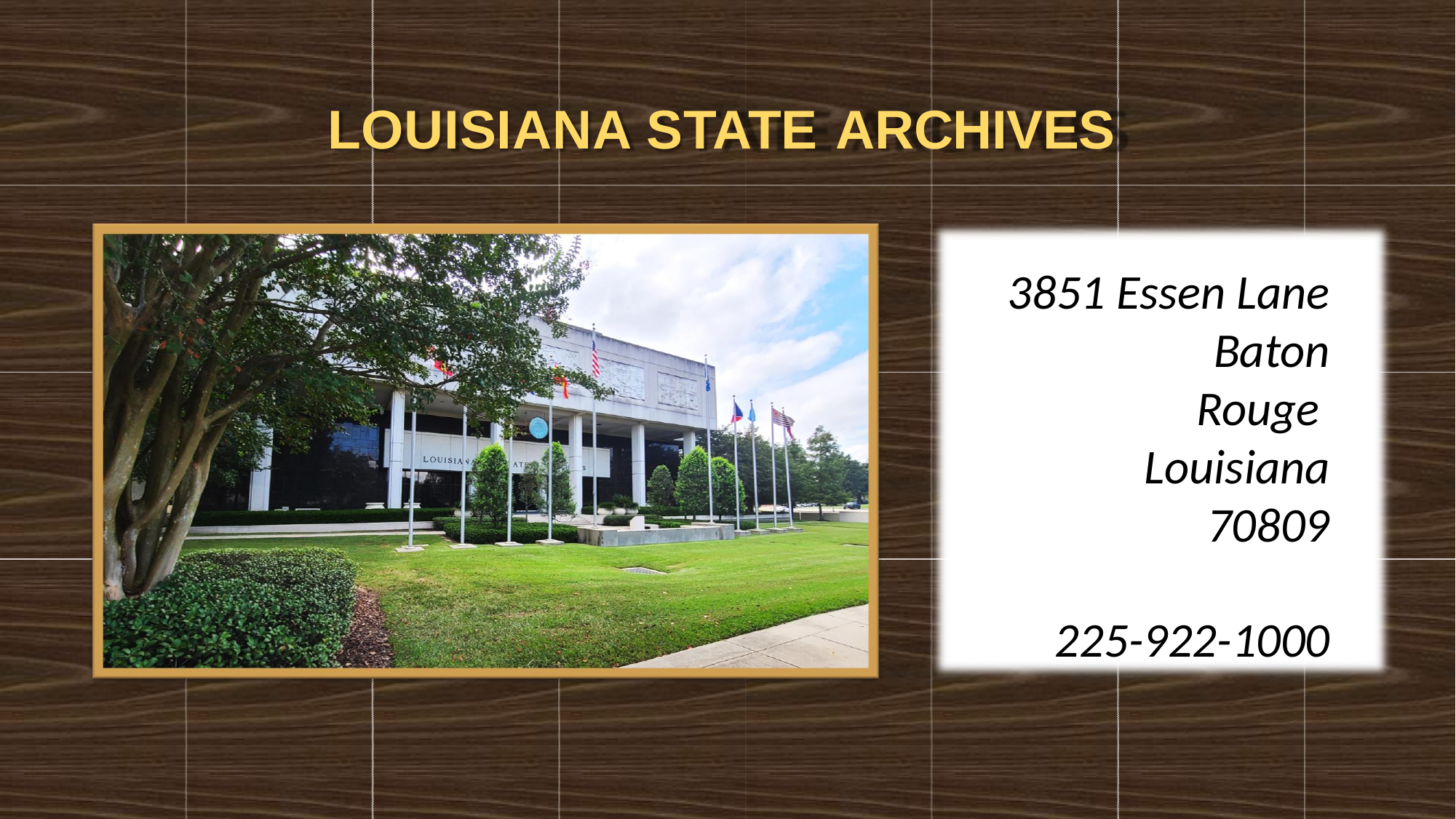

# LOUISIANA STATE ARCHIVES

3851 Essen Lane  Baton Rouge  Louisiana
70809

225-922-1000